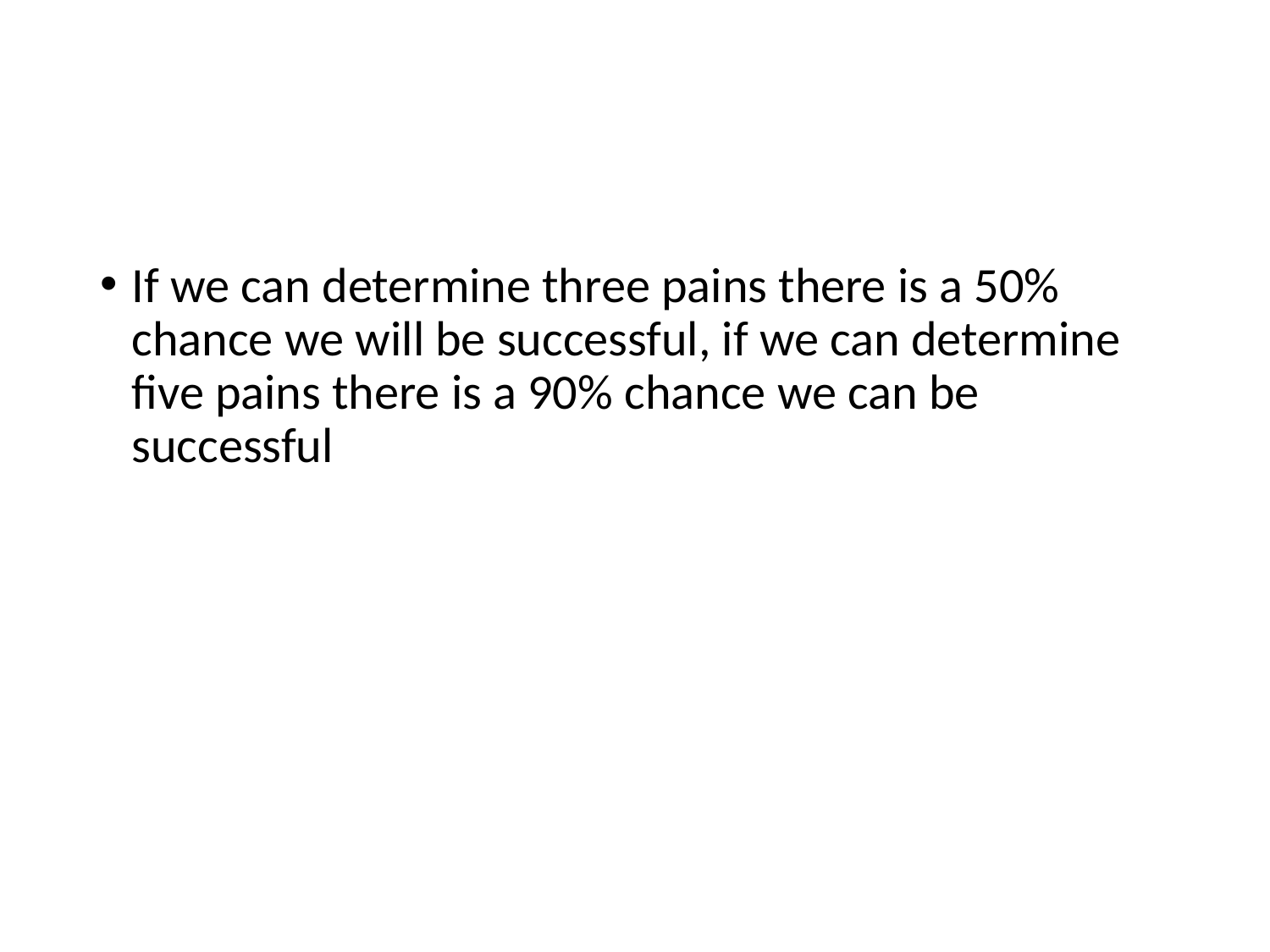

#
If we can determine three pains there is a 50% chance we will be successful, if we can determine five pains there is a 90% chance we can be successful